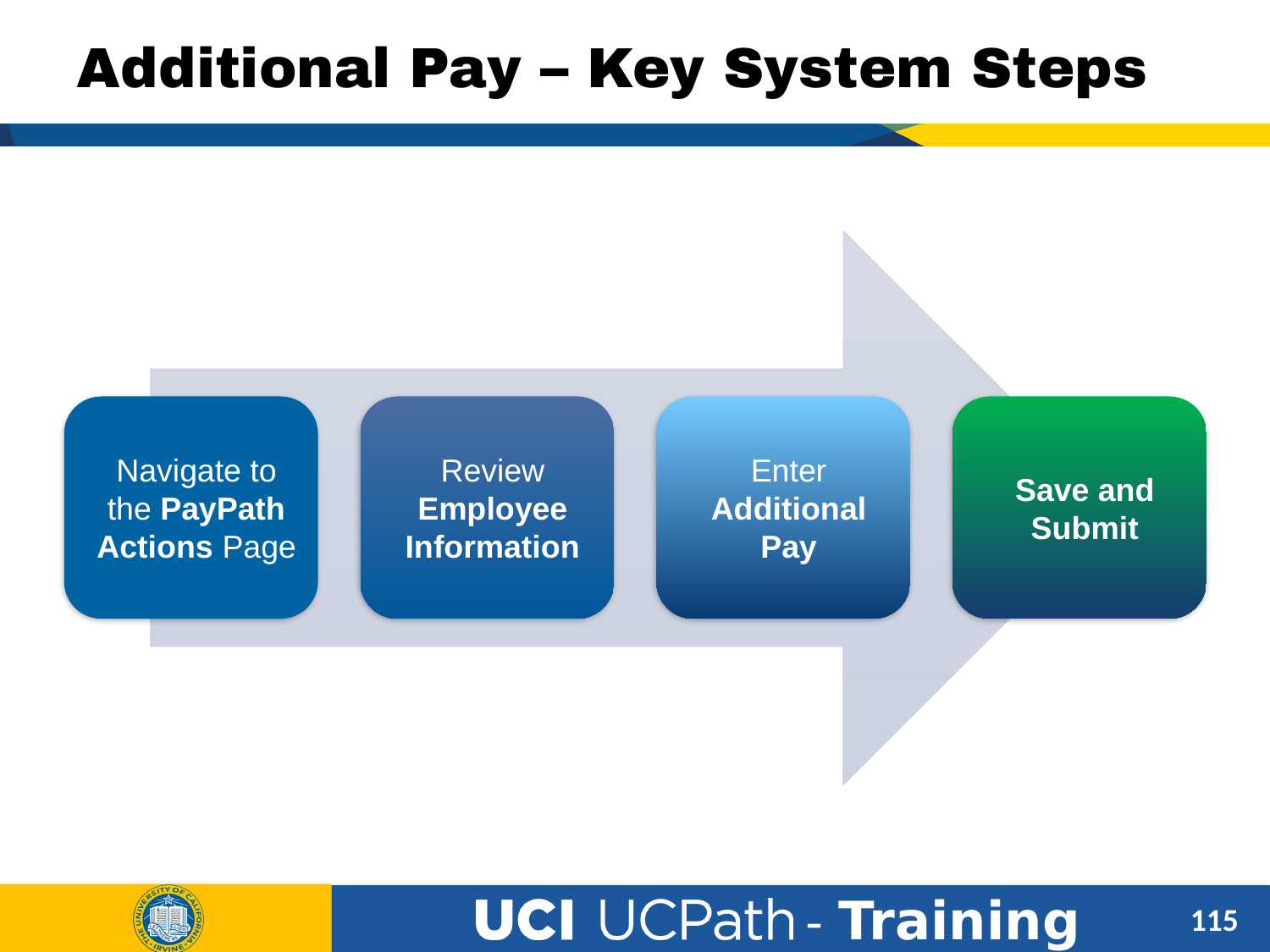

# Additional Pay – Key System Steps
Navigate to the PayPath Actions Page
Review Employee Information
Enter Additional Pay
Save and Submit